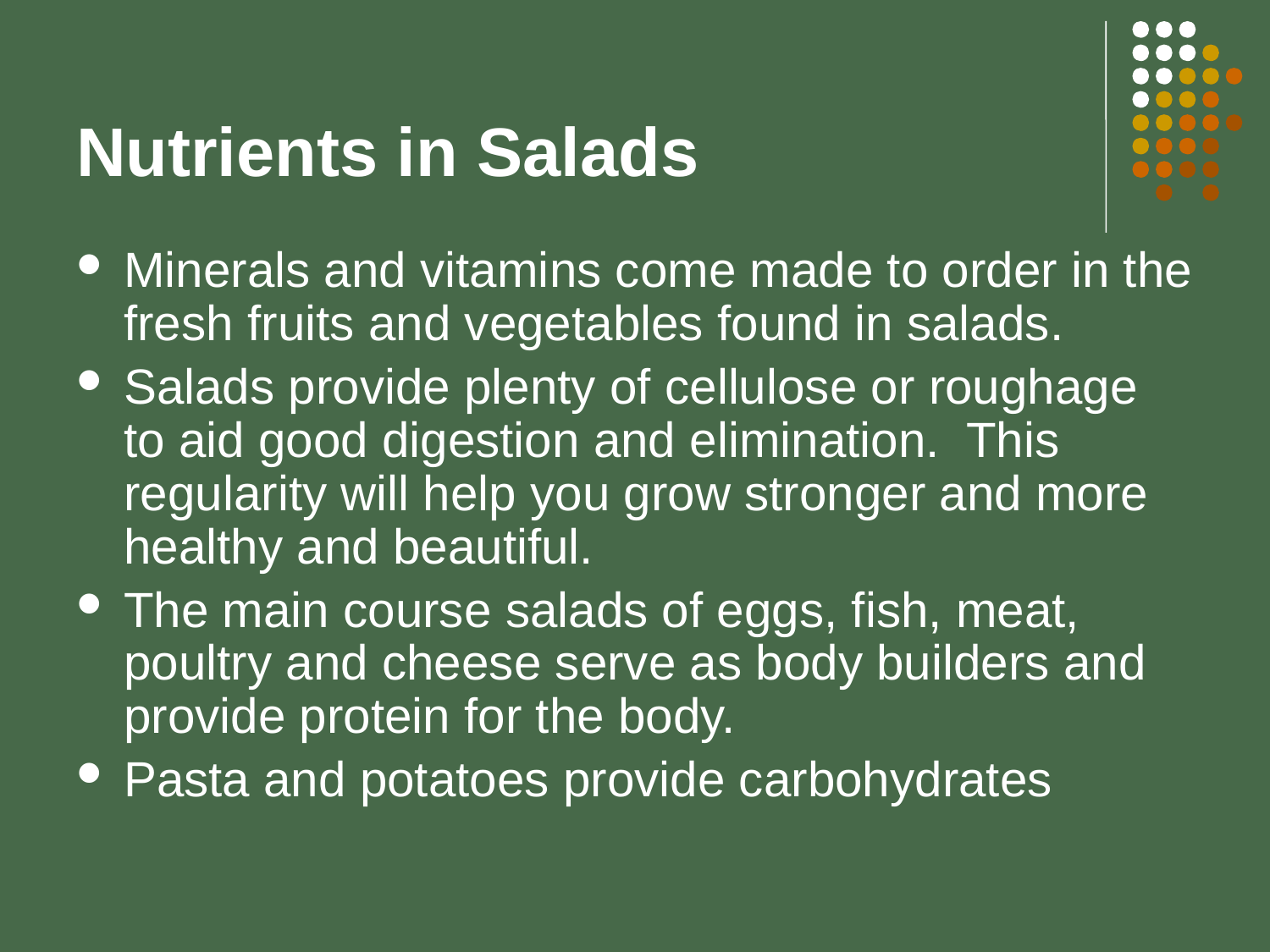

# Nutrients in Salads
Minerals and vitamins come made to order in the fresh fruits and vegetables found in salads.
Salads provide plenty of cellulose or roughage to aid good digestion and elimination.  This regularity will help you grow stronger and more healthy and beautiful.
The main course salads of eggs, fish, meat, poultry and cheese serve as body builders and provide protein for the body.
Pasta and potatoes provide carbohydrates